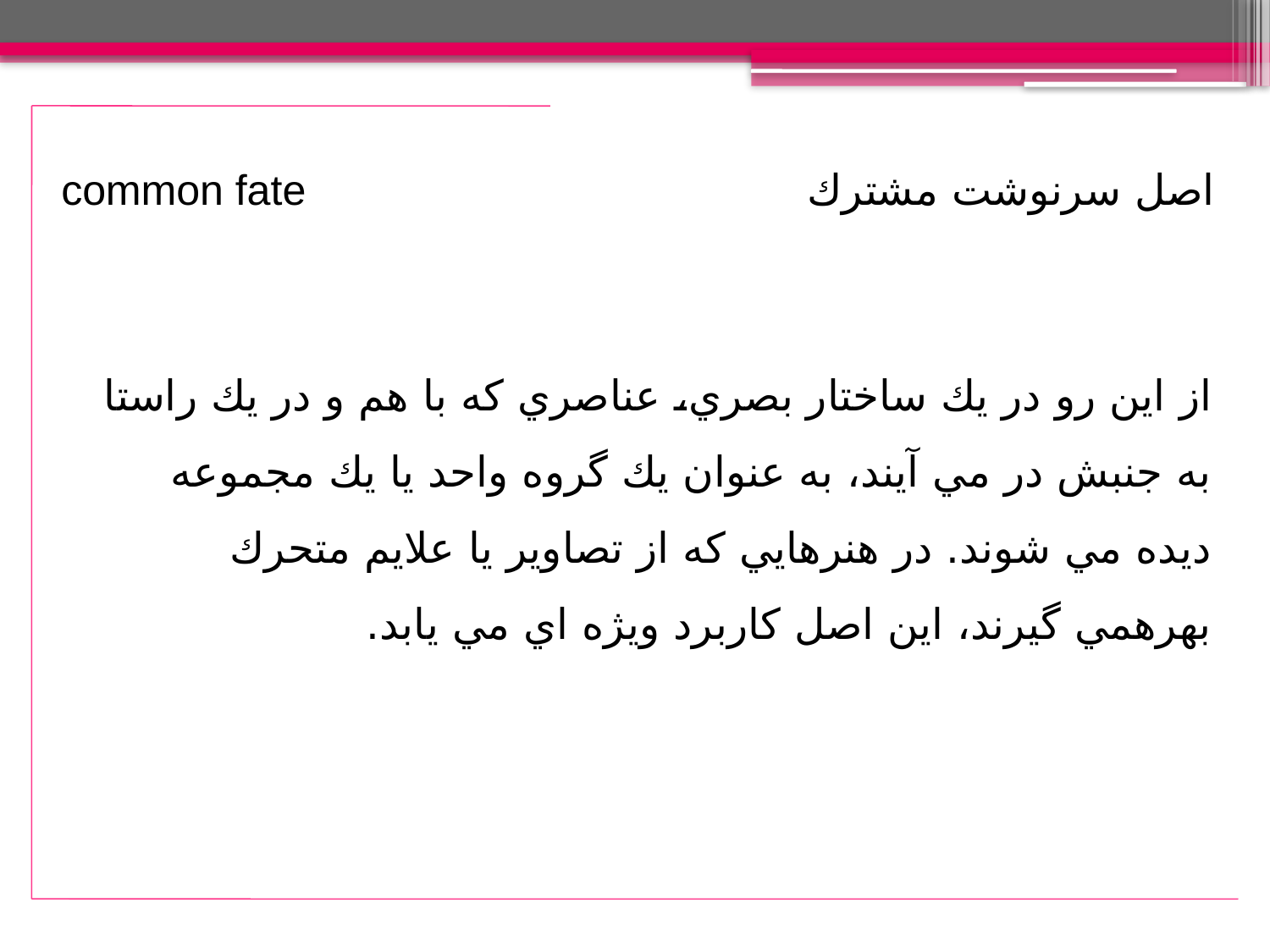

اصل سرنوشت مشترك                                     common fate
از اين رو در يك ساختار بصري، عناصري كه با هم و در يك راستا به جنبش در مي آيند، به عنوان يك گروه واحد يا يك مجموعه ديده مي شوند. در هنرهايي كه از تصاوير يا علايم متحرك بهرهمي گيرند، اين اصل كاربرد ويژه اي مي يابد.